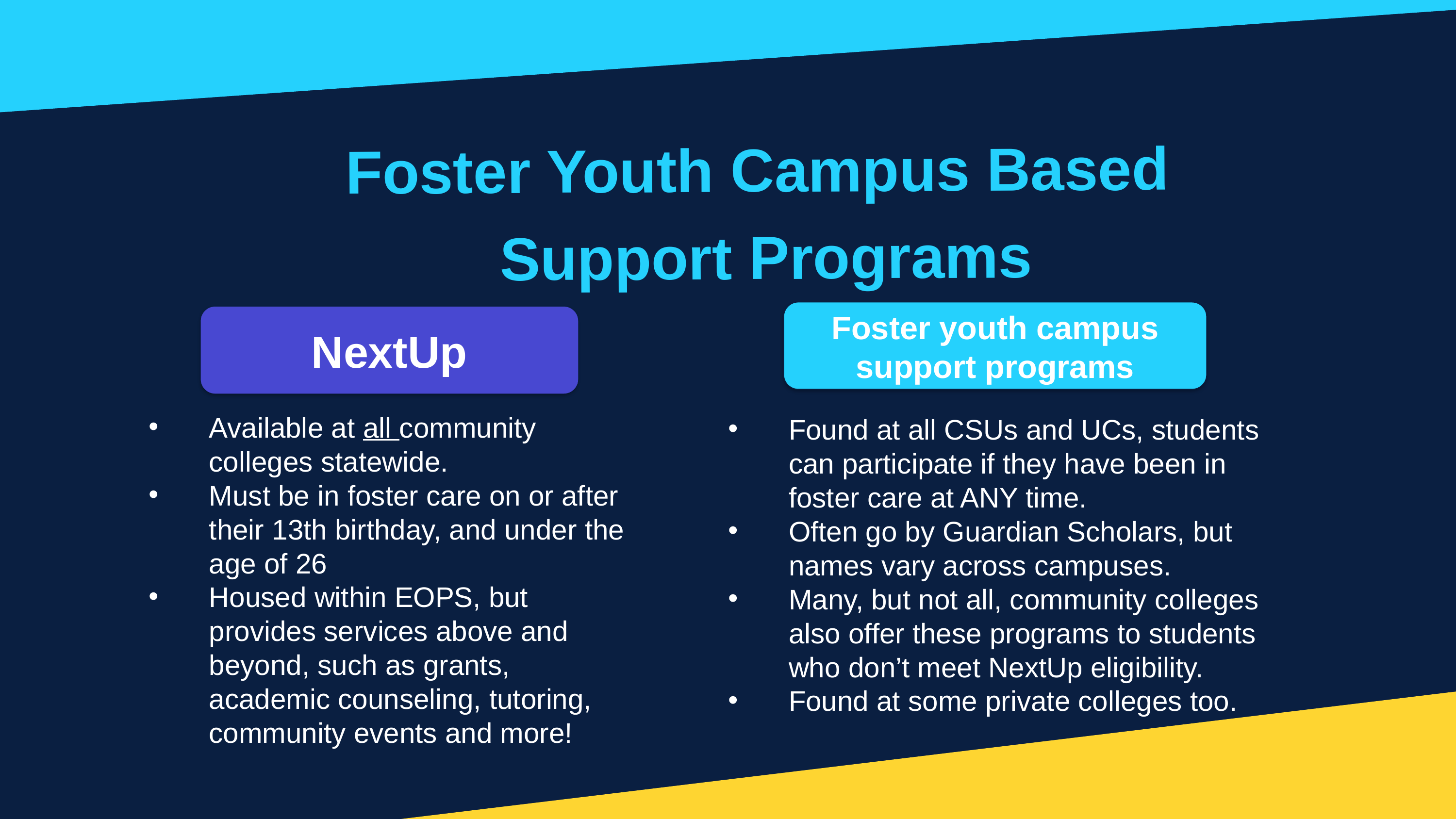

Foster Youth Campus Based
Support Programs
Foster youth campus support programs
NextUp

Found at all CSUs and UCs, students can participate if they have been in foster care at ANY time.
Often go by Guardian Scholars, but names vary across campuses.
Many, but not all, community colleges also offer these programs to students who don’t meet NextUp eligibility.
Found at some private colleges too.
Available at all community colleges statewide.
Must be in foster care on or after their 13th birthday, and under the age of 26
Housed within EOPS, but provides services above and beyond, such as grants, academic counseling, tutoring, community events and more!